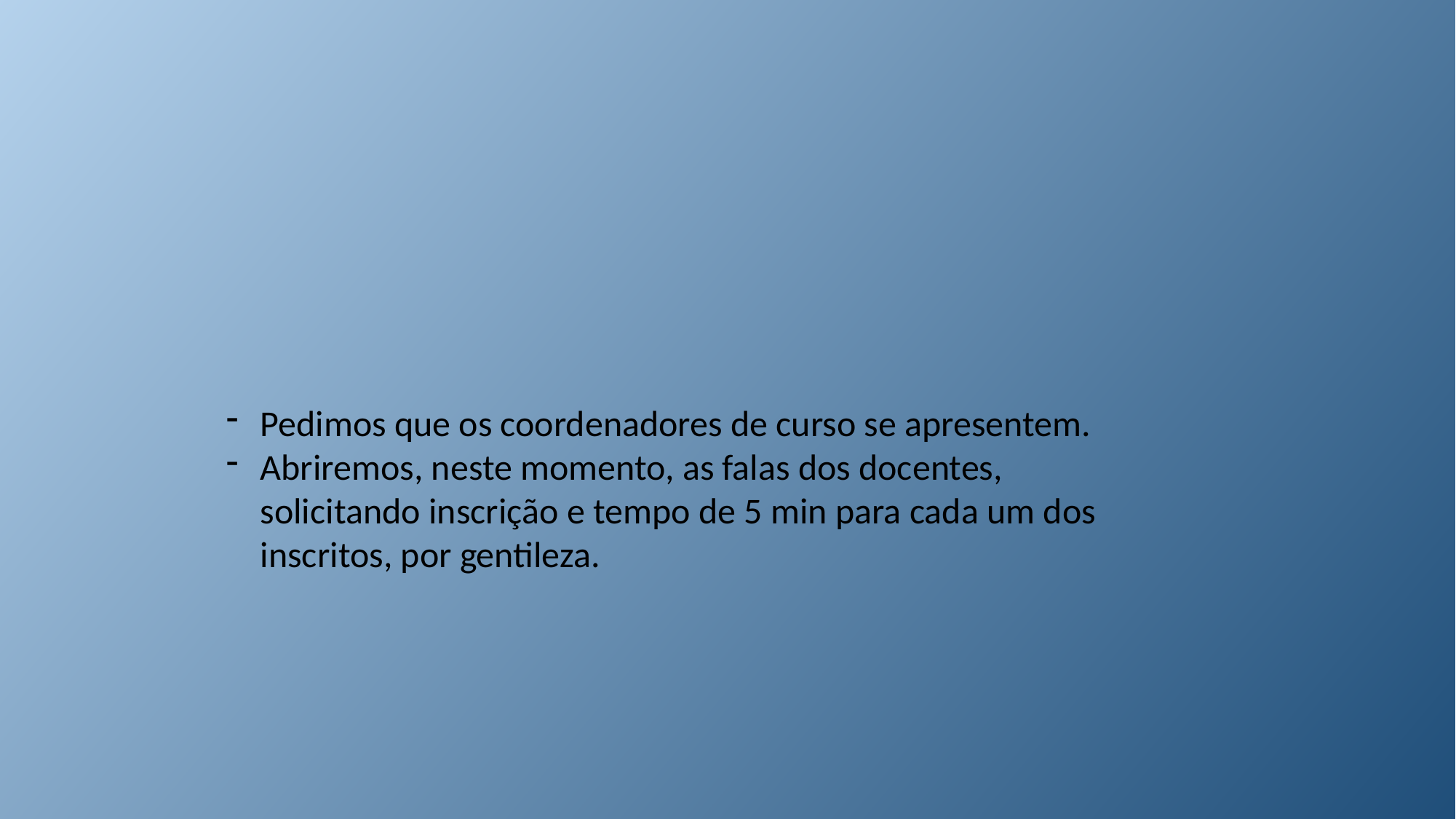

Pedimos que os coordenadores de curso se apresentem.
Abriremos, neste momento, as falas dos docentes, solicitando inscrição e tempo de 5 min para cada um dos inscritos, por gentileza.